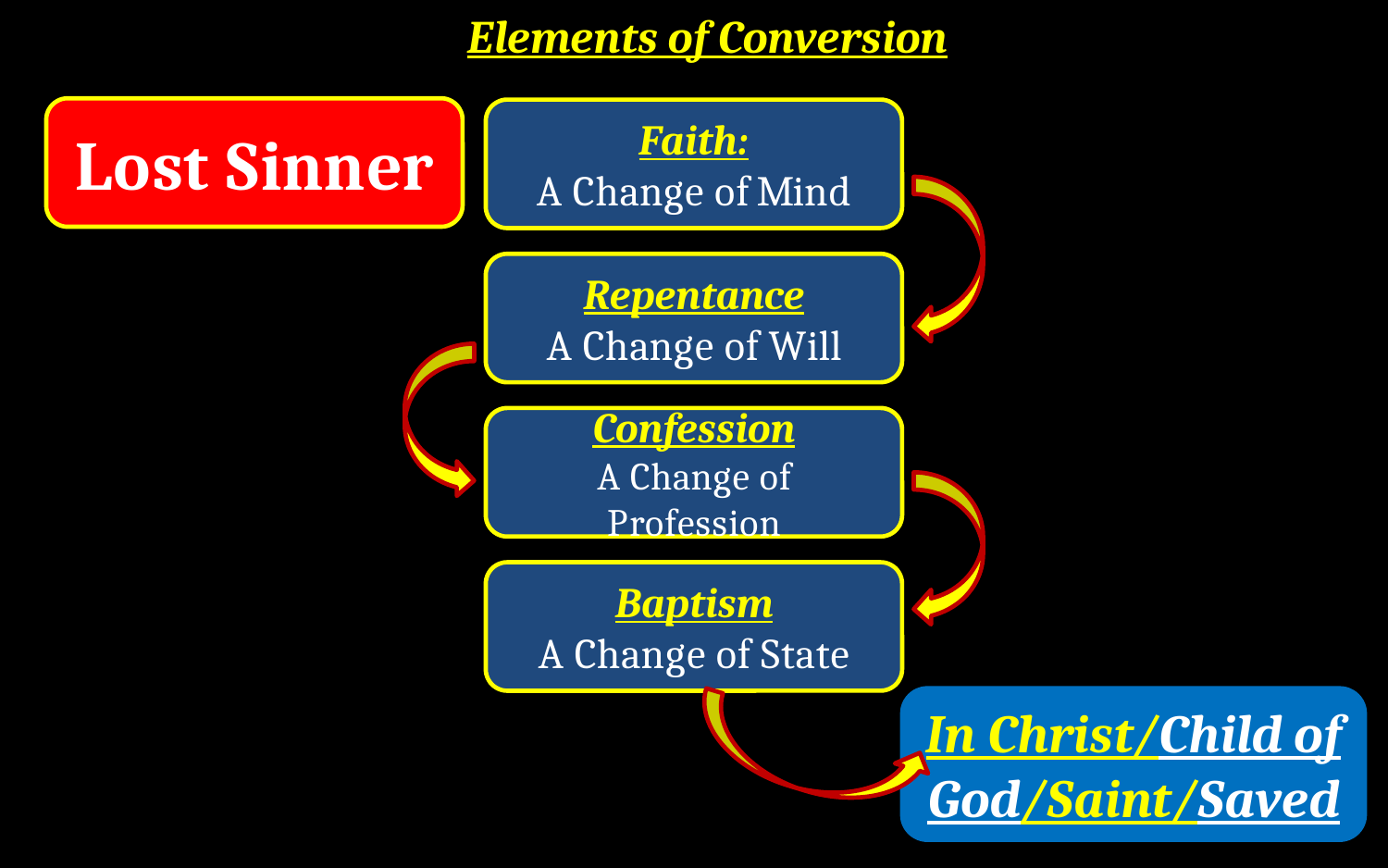

Elements of Conversion
Lost Sinner
Faith:
A Change of Mind

Repentance
A Change of Will

Confession
A Change of Profession

Baptism
A Change of State

In Christ/Child of God/Saint/Saved